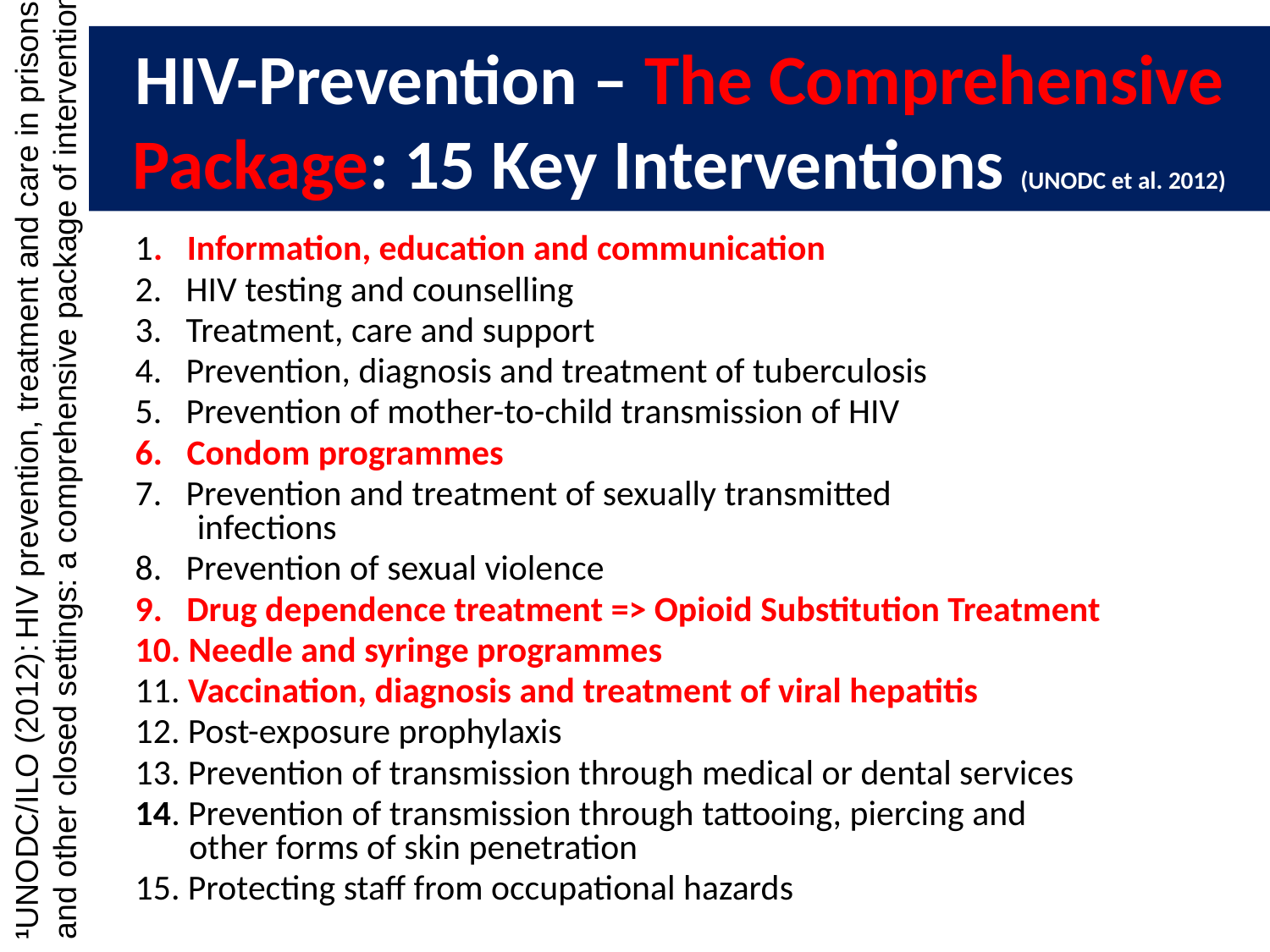

HIV-Prevention – The Comprehensive Package: 15 Key Interventions (UNODC et al. 2012)
1.   Information, education and communication
2.   HIV testing and counselling
3.   Treatment, care and support
4.   Prevention, diagnosis and treatment of tuberculosis
5.   Prevention of mother-to-child transmission of HIV
6.   Condom programmes
7.   Prevention and treatment of sexually transmitted
   infections
8.   Prevention of sexual violence
9.   Drug dependence treatment => Opioid Substitution Treatment
10. Needle and syringe programmes
11. Vaccination, diagnosis and treatment of viral hepatitis
12. Post-exposure prophylaxis
13. Prevention of transmission through medical or dental services
14. Prevention of transmission through tattooing, piercing and
  other forms of skin penetration
15. Protecting staff from occupational hazards
1UNODC/ILO (2012): HIV prevention, treatment and care in prisons
and other closed settings: a comprehensive package of interventions